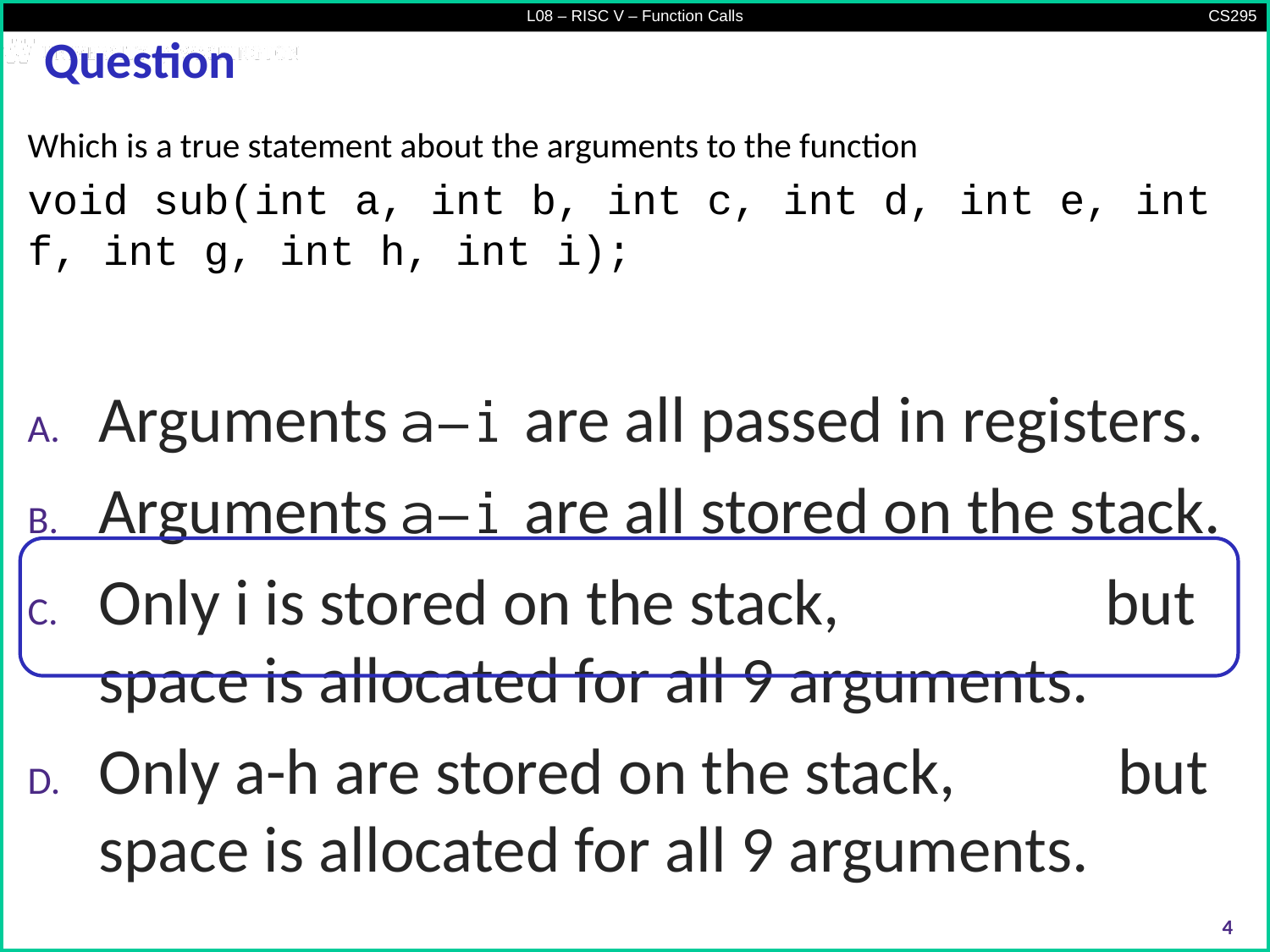

# Question
Which is a true statement about the arguments to the function
void sub(int a, int b, int c, int d, int e, int f, int g, int h, int i);

Arguments a-i are all passed in registers.
Arguments a-i are all stored on the stack.
Only i is stored on the stack,                  but space is allocated for all 9 arguments.
Only a-h are stored on the stack,           but space is allocated for all 9 arguments.

4